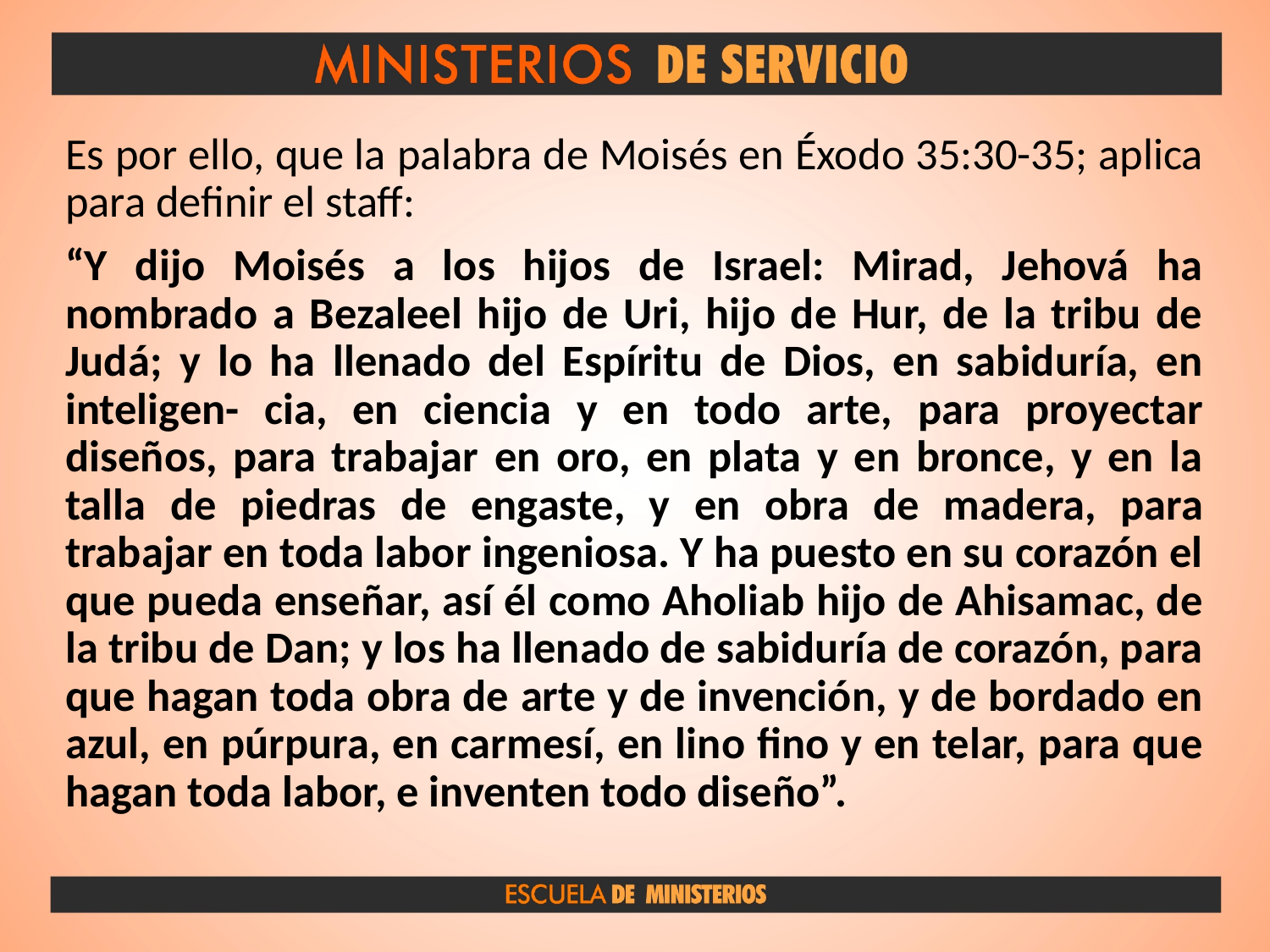

Es por ello, que la palabra de Moisés en Éxodo 35:30-35; aplica para definir el staff:
“Y dijo Moisés a los hijos de Israel: Mirad, Jehová ha nombrado a Bezaleel hijo de Uri, hijo de Hur, de la tribu de Judá; y lo ha llenado del Espíritu de Dios, en sabiduría, en inteligen- cia, en ciencia y en todo arte, para proyectar diseños, para trabajar en oro, en plata y en bronce, y en la talla de piedras de engaste, y en obra de madera, para trabajar en toda labor ingeniosa. Y ha puesto en su corazón el que pueda enseñar, así él como Aholiab hijo de Ahisamac, de la tribu de Dan; y los ha llenado de sabiduría de corazón, para que hagan toda obra de arte y de invención, y de bordado en azul, en púrpura, en carmesí, en lino fino y en telar, para que hagan toda labor, e inventen todo diseño”.